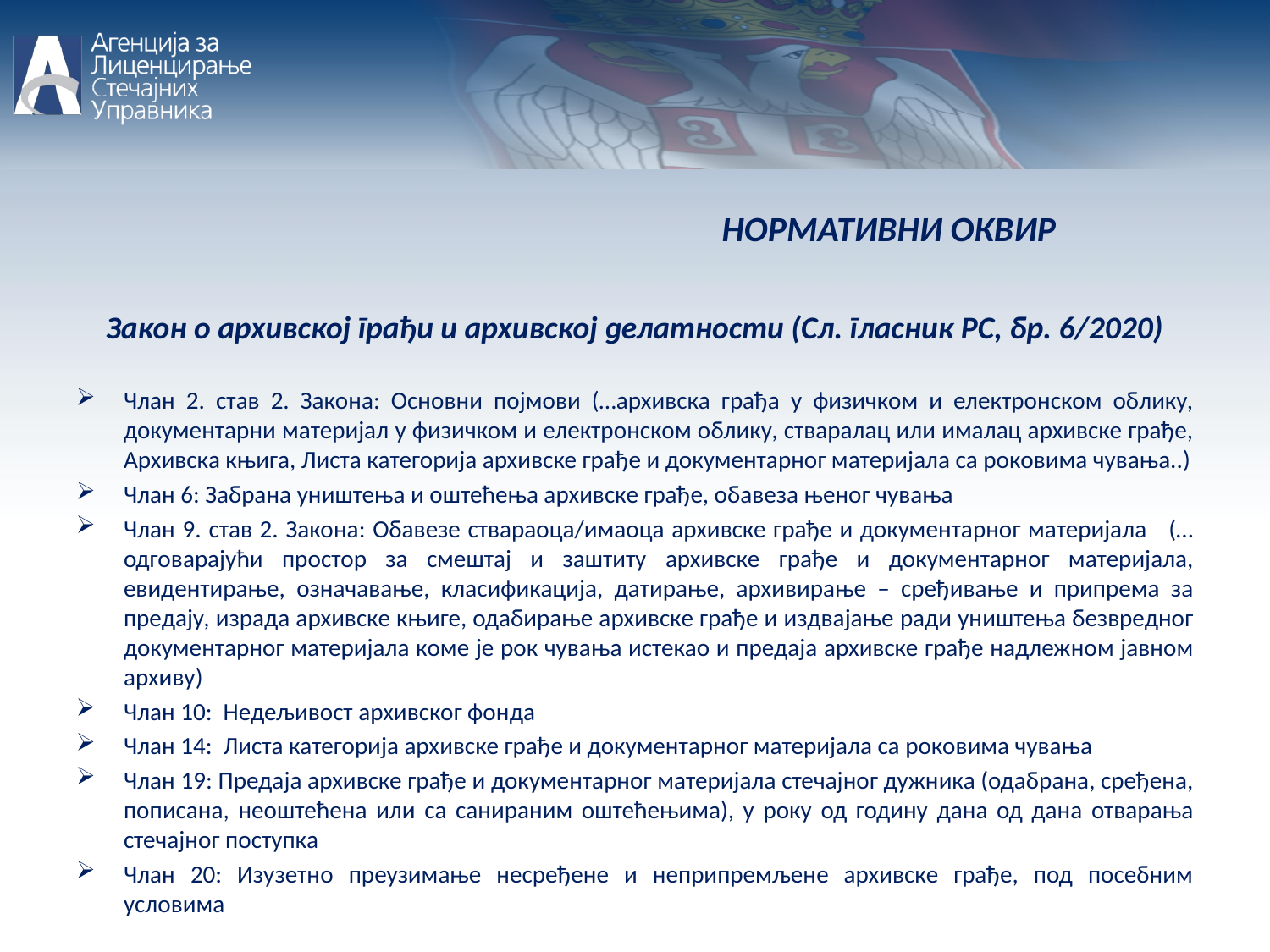

НОРМАТИВНИ ОКВИР

Закон о архивској грађи и архивској делатности (Сл. гласник РС, бр. 6/2020)

Члан 2. став 2. Закона: Основни појмови (…архивска грађа у физичком и електронском облику, документарни материјал у физичком и електронском облику, стваралац или ималац архивске грађе, Архивска књига, Листа категорија архивске грађе и документарног материјала са роковима чувања..)
Члан 6: Забрана уништења и оштећења архивске грађе, обавеза њеног чувања
Члан 9. став 2. Закона: Обавезе ствараоца/имаоца архивске грађе и документарног материјала   (…одговарајући простор за смештај и заштиту архивске грађе и документарног материјала, евидентирање, означавање, класификација, датирање, архивирање – сређивање и припрема за предају, израда архивске књиге, одабирање архивске грађе и издвајање ради уништења безвредног документарног материјала коме је рок чувања истекао и предаја архивске грађе надлежном јавном архиву)
Члан 10:  Недељивост архивског фонда
Члан 14:  Листа категорија архивске грађе и документарног материјала са роковима чувања
Члан 19: Предаја архивске грађе и документарног материјала стечајног дужника (одабрана, сређена, пописана, неоштећена или са санираним оштећењима), у року од годину дана од дана отварања стечајног поступка
Члан 20: Изузетно преузимање несређене и неприпремљене архивске грађе, под посебним условима